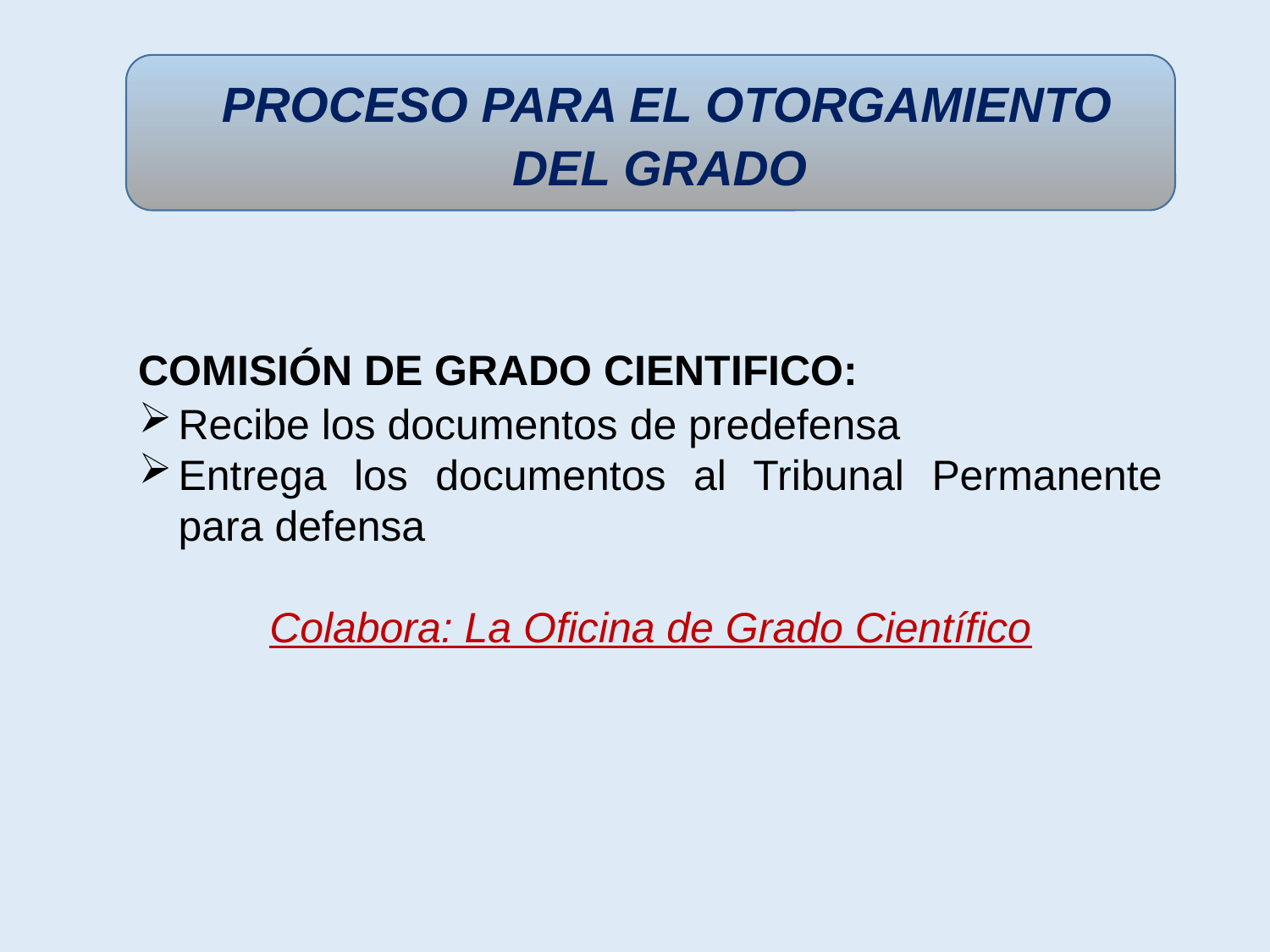

PROCESO PARA EL OTORGAMIENTO DEL GRADO

COMISIÓN DE GRADO CIENTIFICO:
Recibe los documentos de predefensa
Entrega los documentos al Tribunal Permanente para defensa

Colabora: La Oficina de Grado Científico